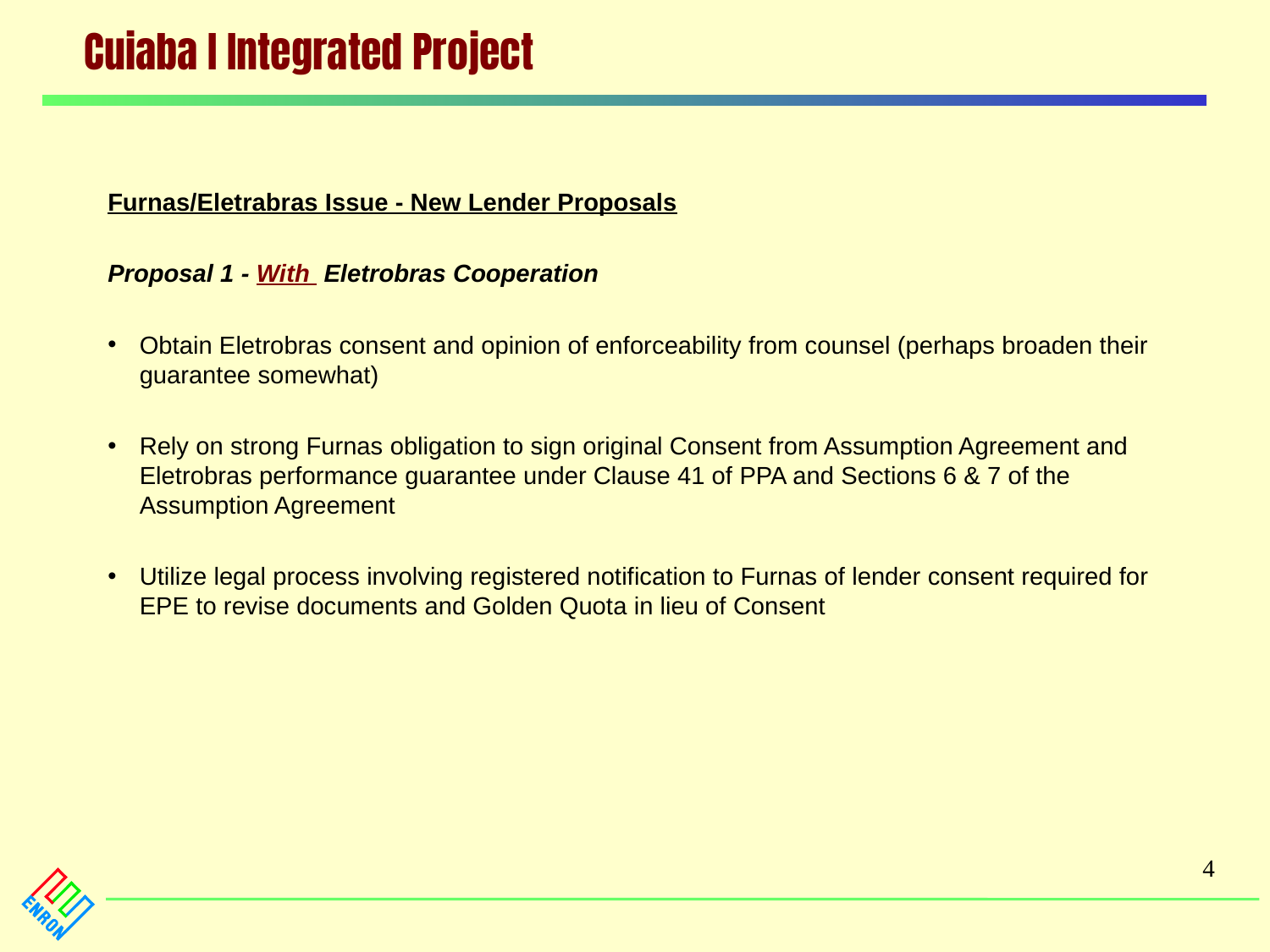

# Furnas/Eletrabras Issue - New Lender Proposals

Proposal 1 - With  Eletrobras Cooperation

Obtain Eletrobras consent and opinion of enforceability from counsel (perhaps broaden their guarantee somewhat)

Rely on strong Furnas obligation to sign original Consent from Assumption Agreement and Eletrobras performance guarantee under Clause 41 of PPA and Sections 6 & 7 of the Assumption Agreement

Utilize legal process involving registered notification to Furnas of lender consent required for EPE to revise documents and Golden Quota in lieu of Consent
4